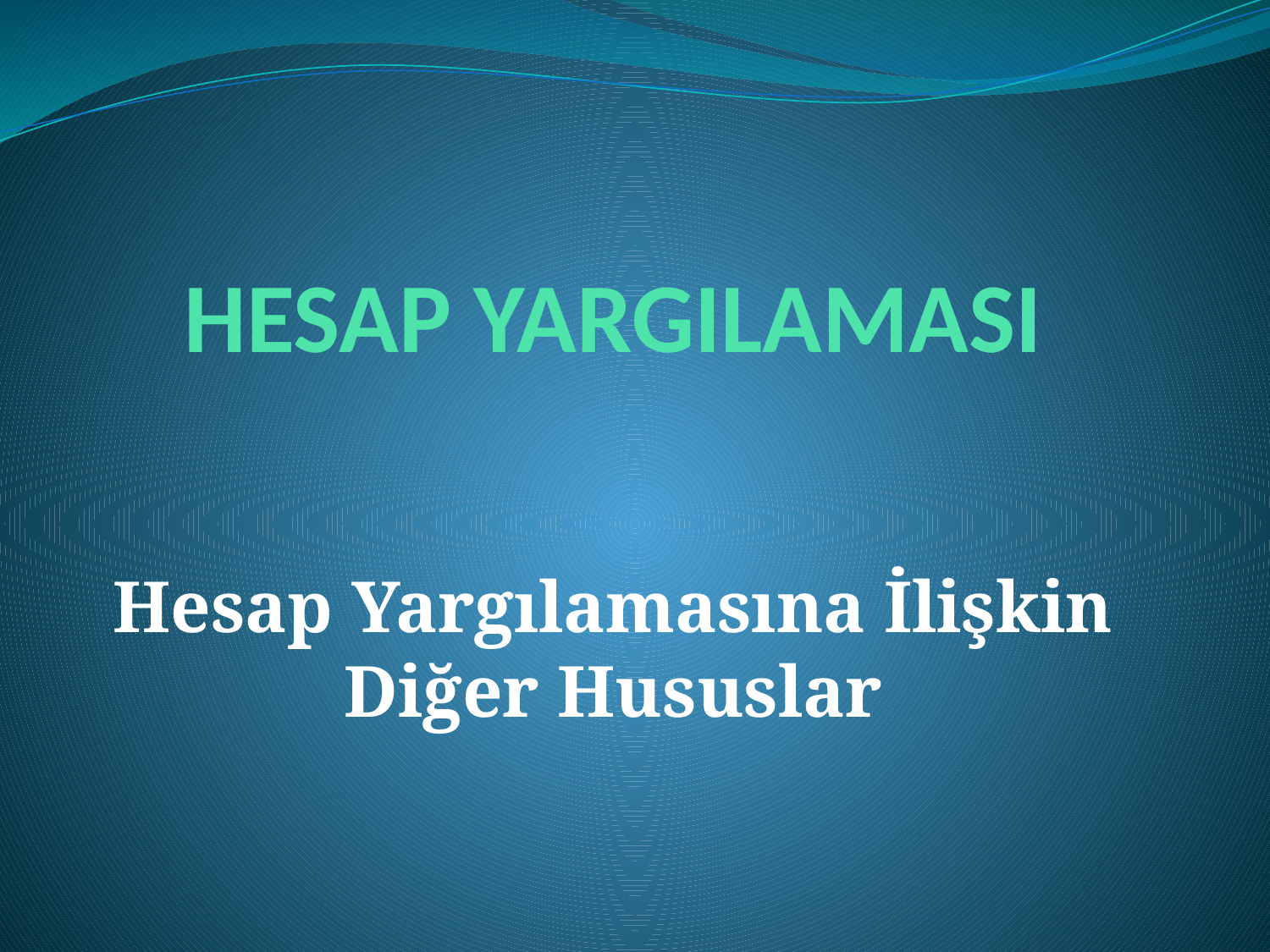

# HESAP YARGILAMASI
Hesap Yargılamasına İlişkin Diğer Hususlar